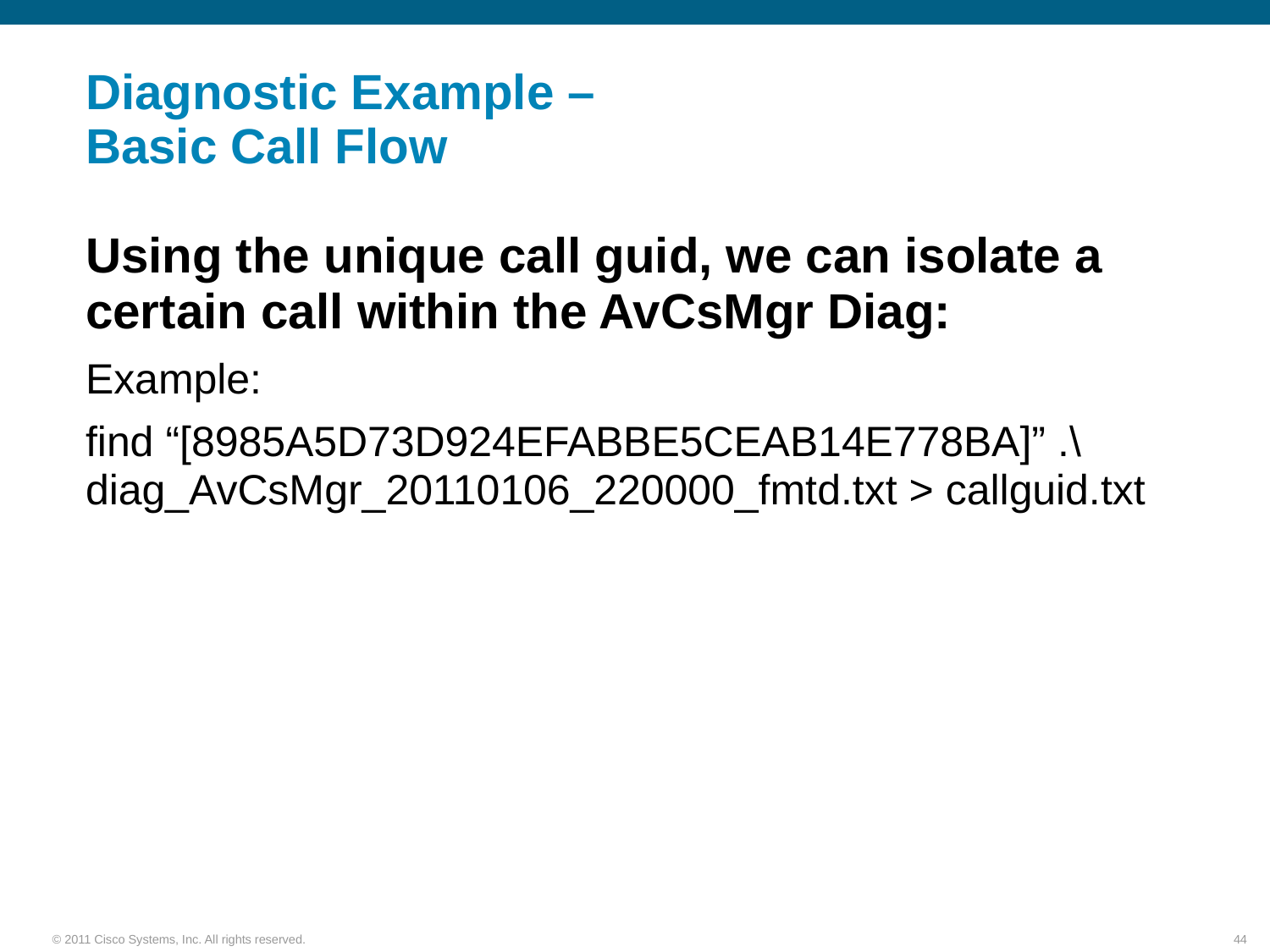

# Diagnostic Example – Basic Call Flow
Using the unique call guid, we can isolate a certain call within the AvCsMgr Diag:
Example:
find “[8985A5D73D924EFABBE5CEAB14E778BA]” .\diag_AvCsMgr_20110106_220000_fmtd.txt > callguid.txt